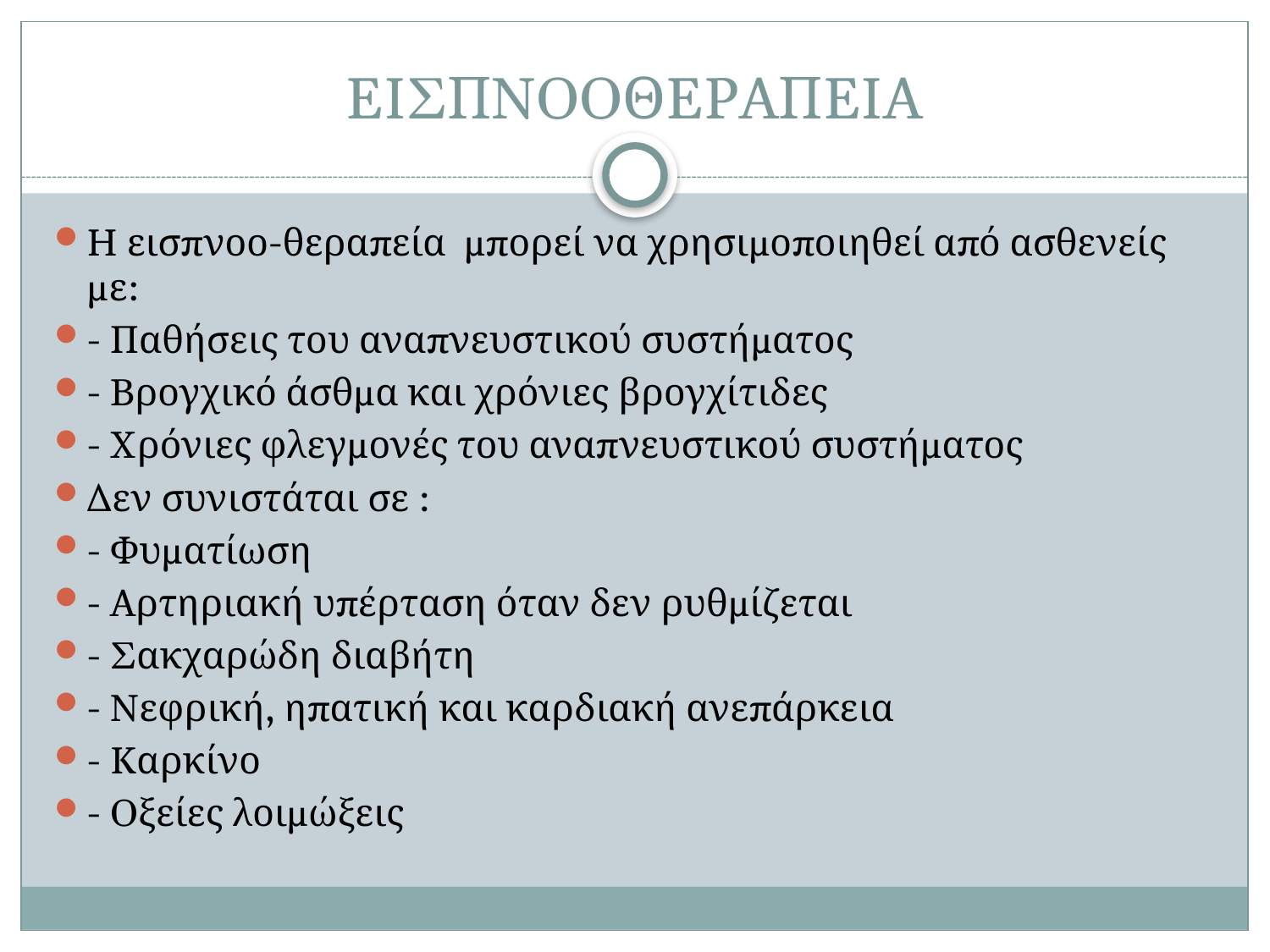

# ΕΙΣΠΝΟΟΘΕΡΑΠΕΙΑ
Η εισπνοο-θεραπεία  μπορεί να χρησιμοποιηθεί από ασθενείς με:
- Παθήσεις του αναπνευστικού συστήματος
- Βρογχικό άσθμα και χρόνιες βρογχίτιδες
- Χρόνιες φλεγμονές του αναπνευστικού συστήματος
Δεν συνιστάται σε :
- Φυματίωση
- Αρτηριακή υπέρταση όταν δεν ρυθμίζεται
- Σακχαρώδη διαβήτη
- Νεφρική, ηπατική και καρδιακή ανεπάρκεια
- Καρκίνο
- Οξείες λοιμώξεις